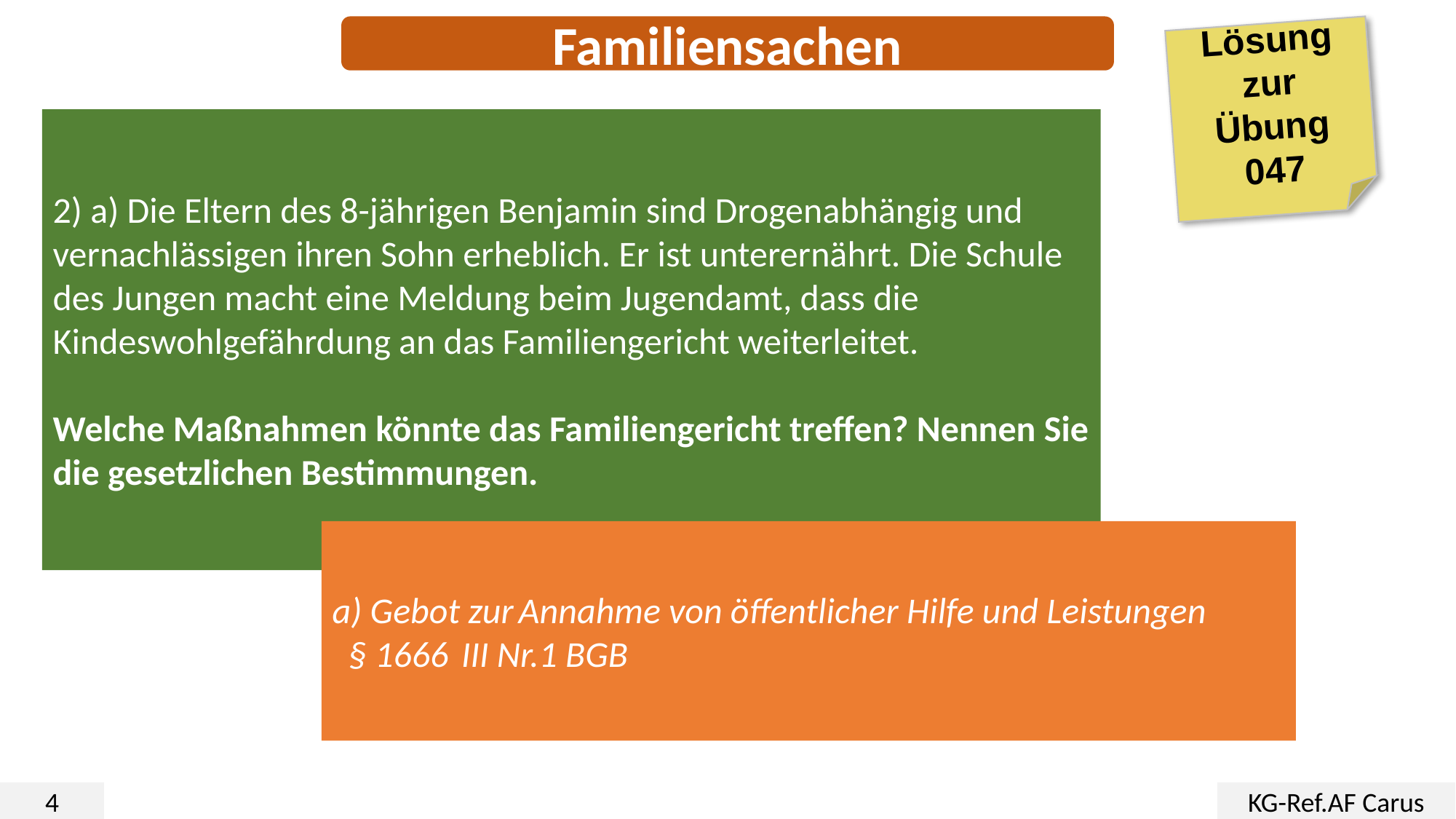

Familiensachen
Lösung zur Übung 047
2) a) Die Eltern des 8-jährigen Benjamin sind Drogenabhängig und vernachlässigen ihren Sohn erheblich. Er ist unterernährt. Die Schule des Jungen macht eine Meldung beim Jugendamt, dass die Kindeswohlgefährdung an das Familiengericht weiterleitet.

Welche Maßnahmen könnte das Familiengericht treffen? Nennen Sie die gesetzlichen Bestimmungen.
a) Gebot zur Annahme von öffentlicher Hilfe und Leistungen
  § 1666  III Nr.1 BGB
4
KG-Ref.AF Carus